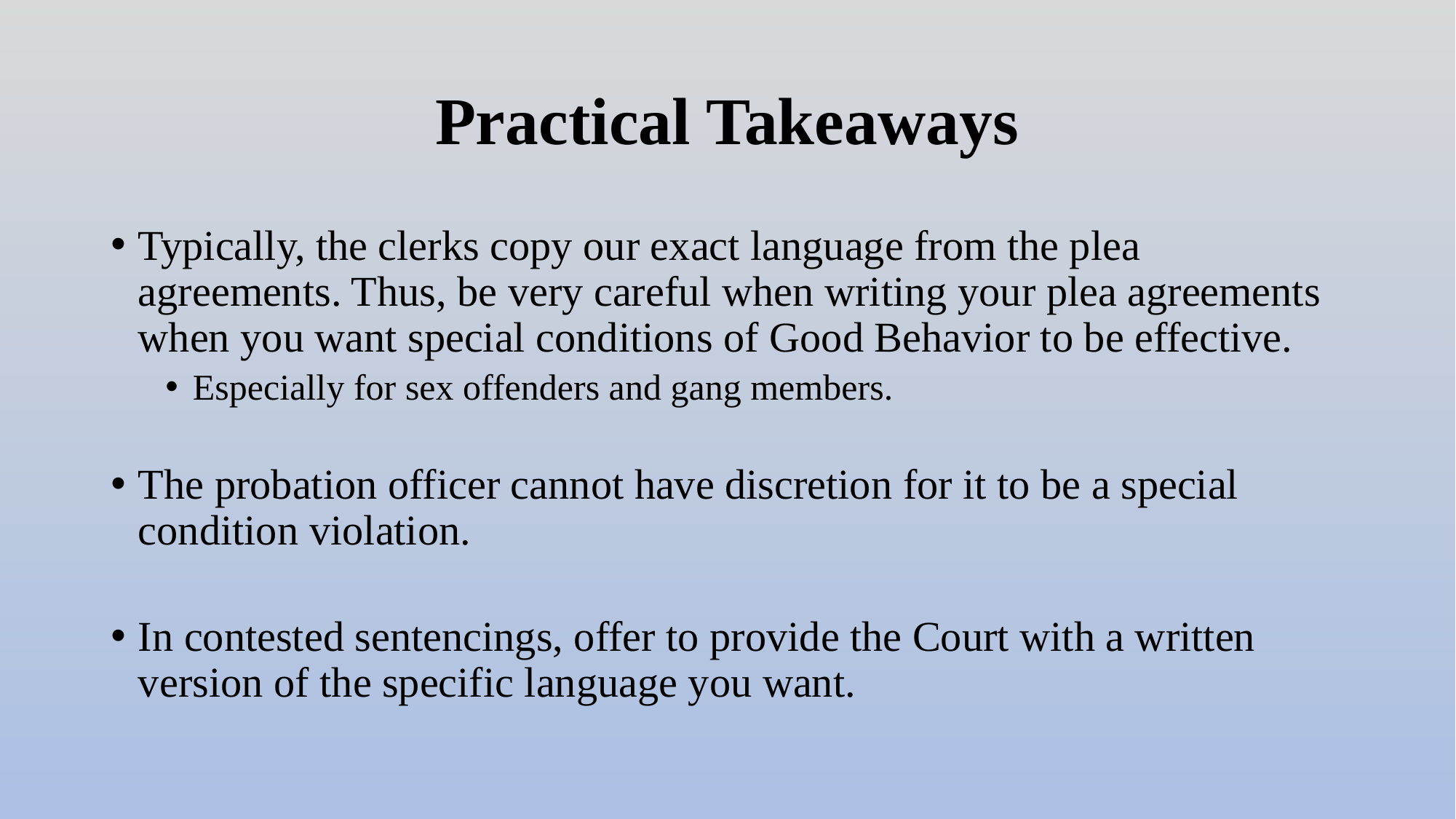

# Practical Takeaways
Typically, the clerks copy our exact language from the plea agreements. Thus, be very careful when writing your plea agreements when you want special conditions of Good Behavior to be effective.
Especially for sex offenders and gang members.
The probation officer cannot have discretion for it to be a special condition violation.
In contested sentencings, offer to provide the Court with a written version of the specific language you want.